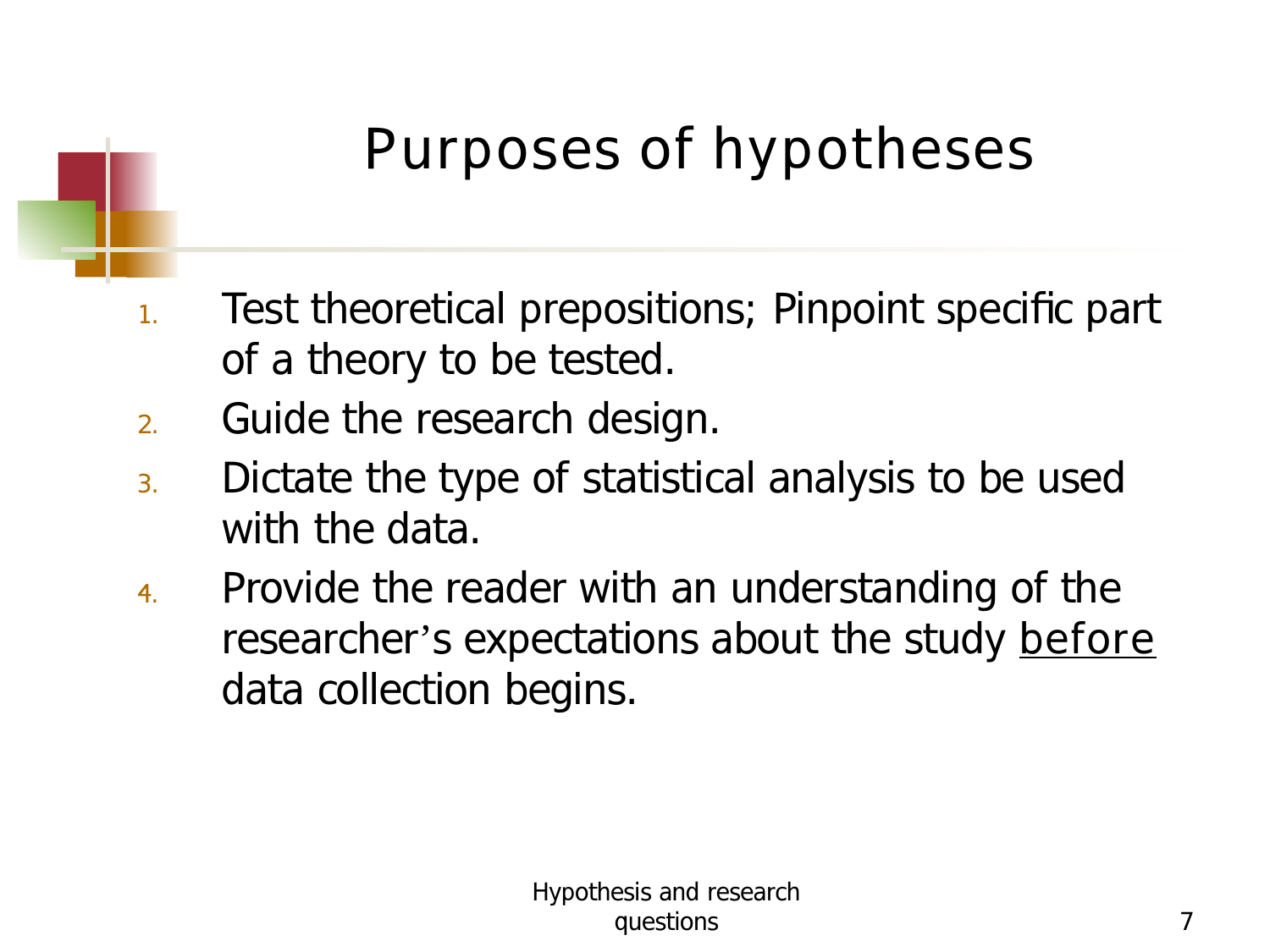

# Purposes of hypotheses

Test theoretical prepositions; Pinpoint specific part of a theory to be tested.
Guide the research design.
Dictate the type of statistical analysis to be used with the data.
Provide the reader with an understanding of the researcher’s expectations about the study before data collection begins.

Hypothesis and research questions
7